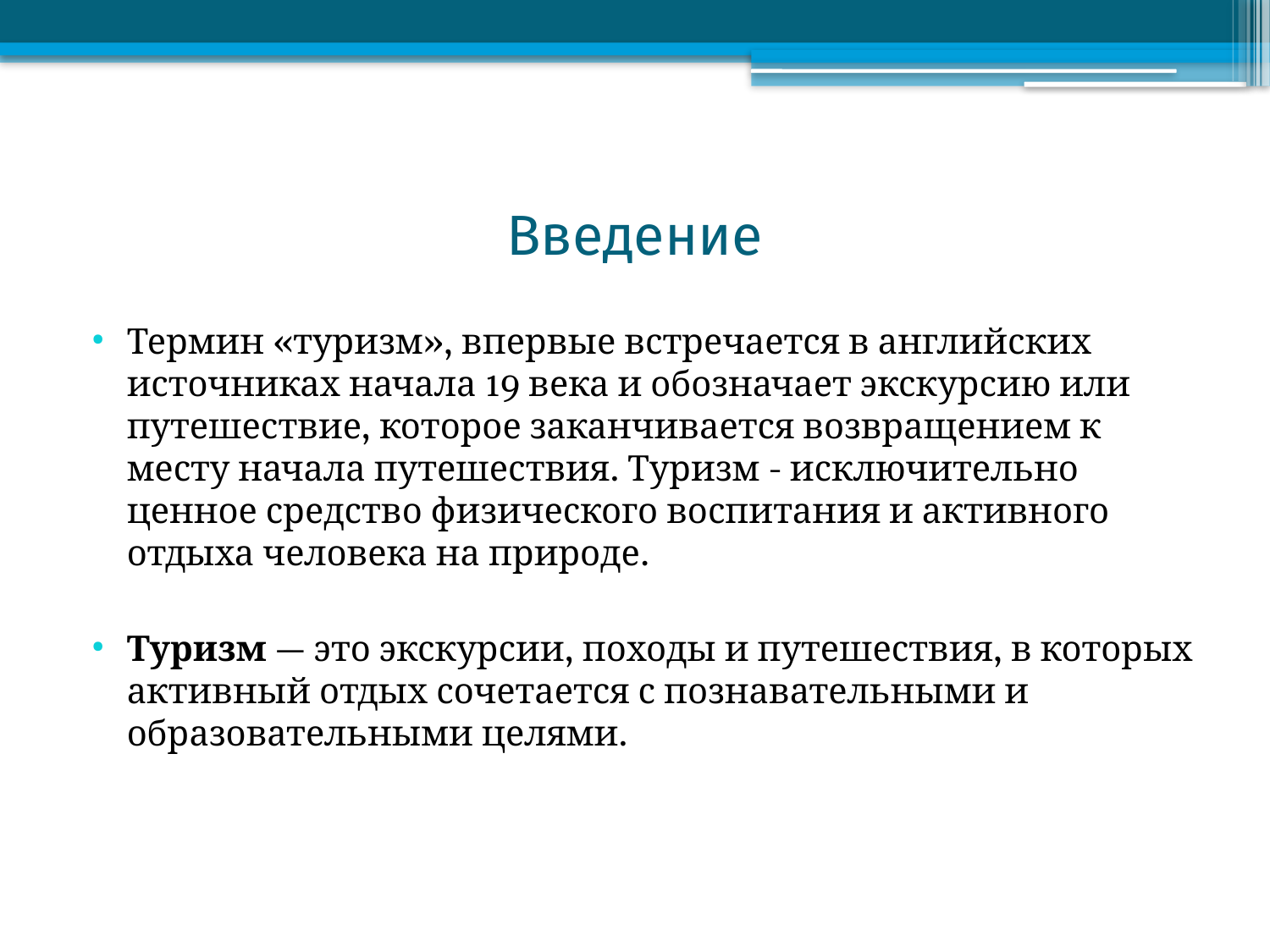

# Введение
Термин «туризм», впервые встречается в английских источниках начала 19 века и обозначает экскурсию или путешествие, которое заканчивается возвращением к месту начала путешествия. Туризм - исключительно ценное средство физического воспитания и активного отдыха человека на природе.

Туризм — это экскурсии, походы и путешествия, в которых активный отдых сочетается с познавательными и образовательными целями.